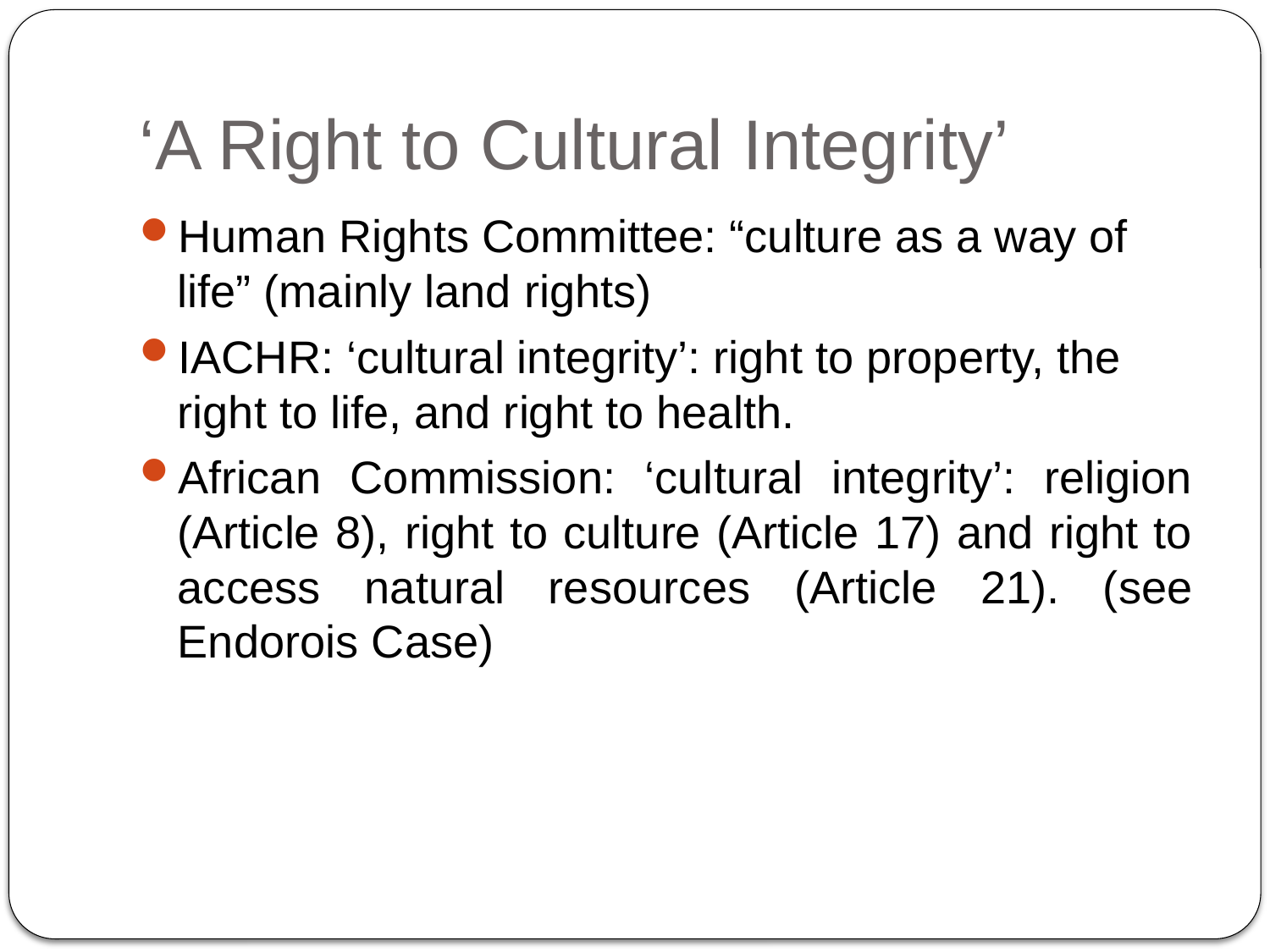

# ‘A Right to Cultural Integrity’
Human Rights Committee: “culture as a way of life” (mainly land rights)
IACHR: ‘cultural integrity’: right to property, the right to life, and right to health.
African Commission: ‘cultural integrity’: religion (Article 8), right to culture (Article 17) and right to access natural resources (Article 21). (see Endorois Case)